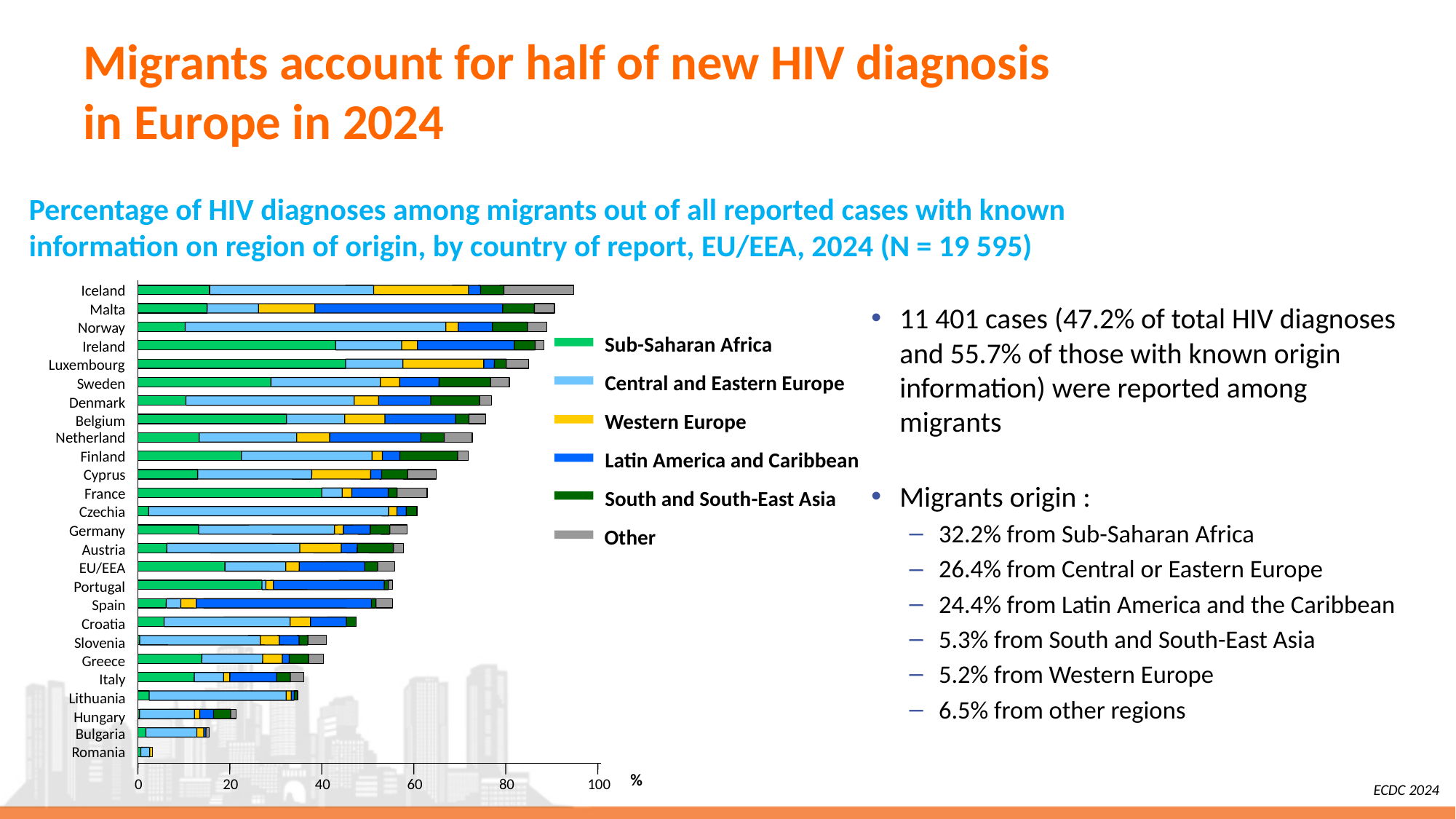

# Migrants account for half of new HIV diagnosis in Europe in 2024
Percentage of HIV diagnoses among migrants out of all reported cases with known information on region of origin, by country of report, EU/EEA, 2024 (N = 19 595)
Iceland

Malta

Norway

Ireland

Luxembourg

Sweden

Denmark

Belgium

Netherland

Finland

Cyprus

France

Czechia

Germany

Austria

EU/EEA

Portugal

Spain

Croatia

Slovenia

Greece

Italy

Lithuania

Hungary

Bulgaria

Romania

0
20
40
60
80
100
11 401 cases (47.2% of total HIV diagnoses and 55.7% of those with known origin information) were reported among migrants
Migrants origin :
 32.2% from Sub-Saharan Africa
 26.4% from Central or Eastern Europe
 24.4% from Latin America and the Caribbean
 5.3% from South and South-East Asia
 5.2% from Western Europe
 6.5% from other regions

Sub-Saharan Africa

Central and Eastern Europe
Western Europe
Latin America and Caribbean
South and South-East Asia
Other

%
ECDC 2024